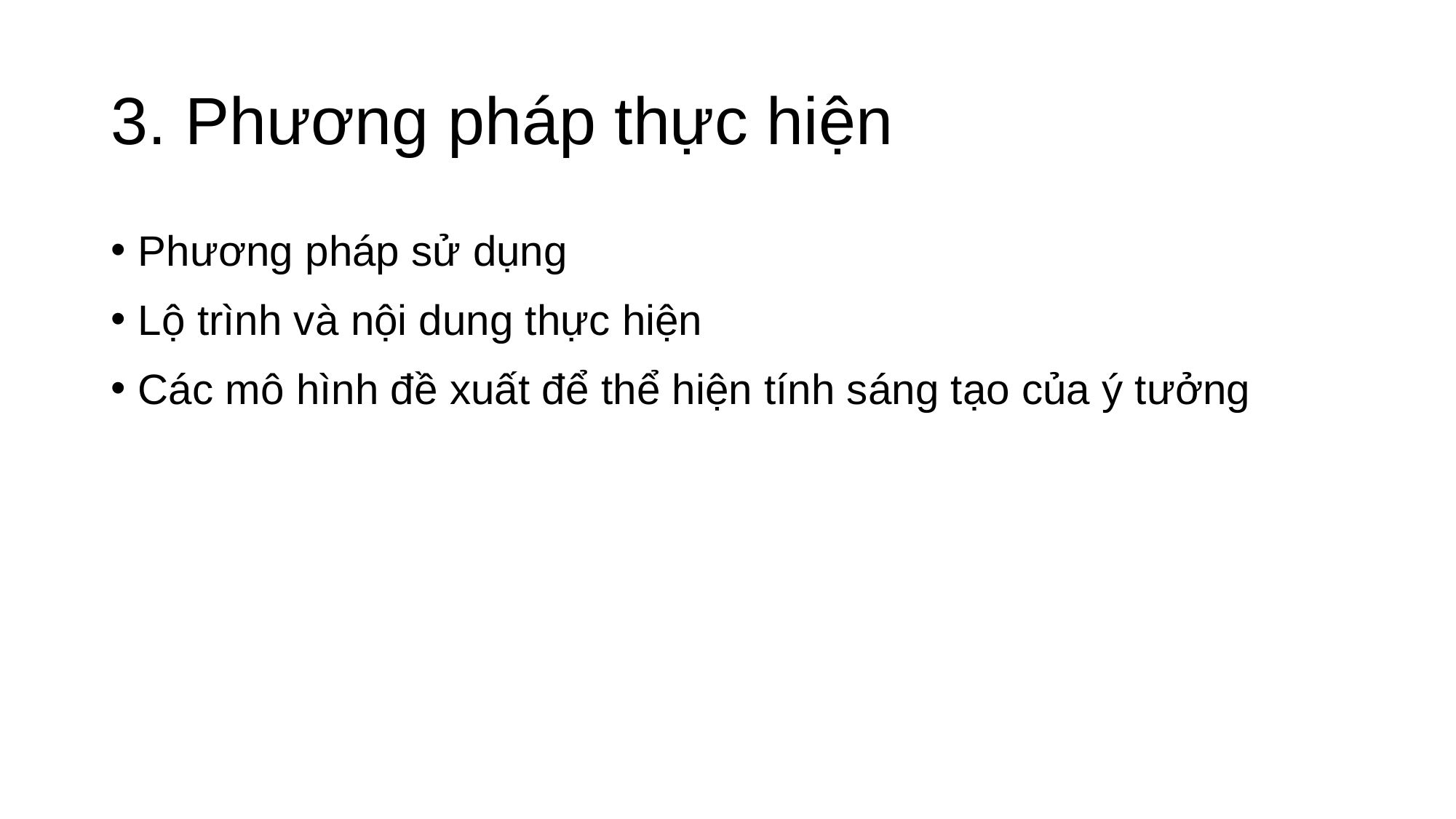

# 3. Phương pháp thực hiện
Phương pháp sử dụng
Lộ trình và nội dung thực hiện
Các mô hình đề xuất để thể hiện tính sáng tạo của ý tưởng